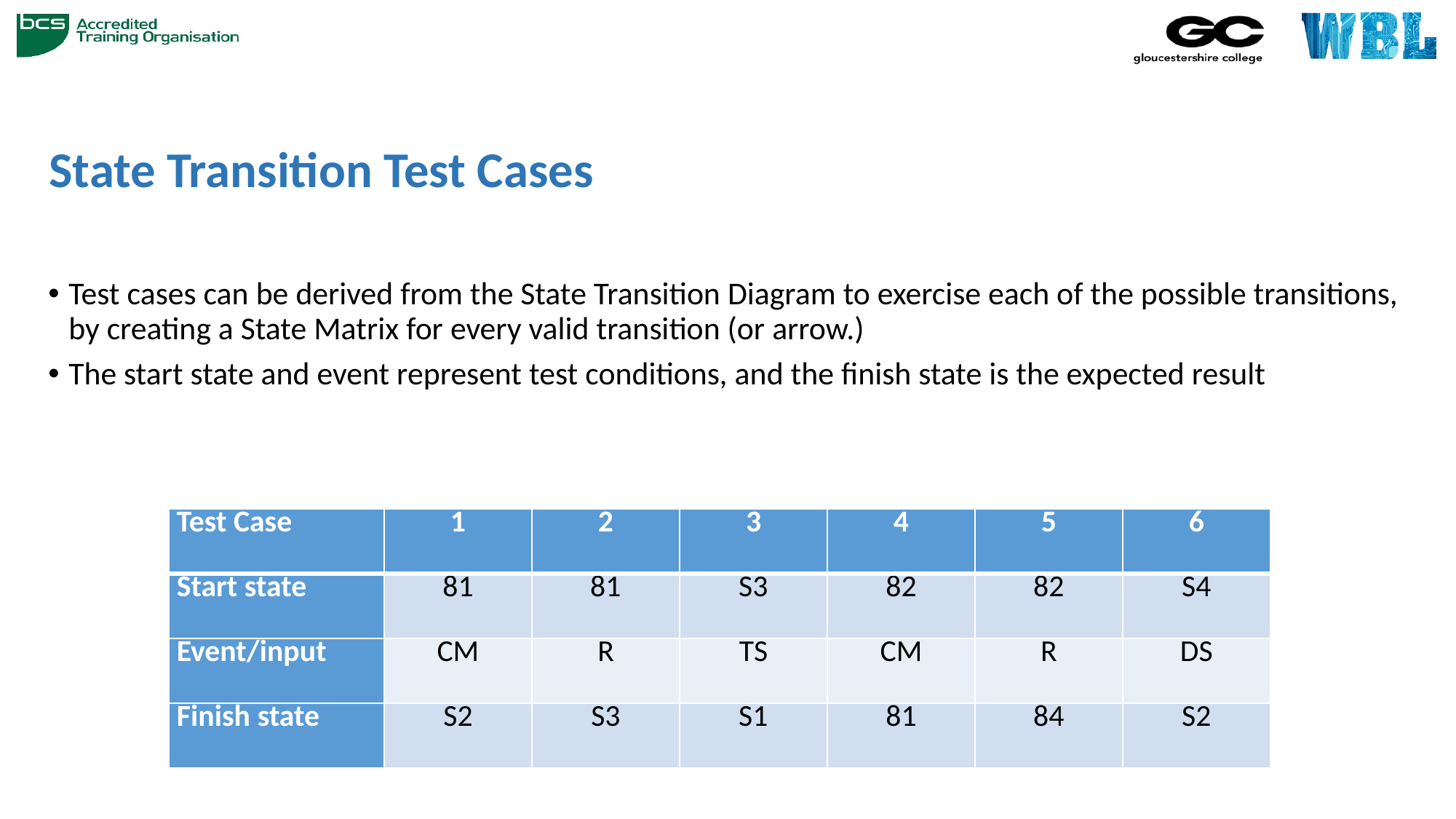

# State Transition Test Cases
Test cases can be derived from the State Transition Diagram to exercise each of the possible transitions, by creating a State Matrix for every valid transition (or arrow.)
The start state and event represent test conditions, and the finish state is the expected result

| Test Case | 1 | 2 | 3 | 4 | 5 | 6 |
| --- | --- | --- | --- | --- | --- | --- |
| Start state | 81 | 81 | S3 | 82 | 82 | S4 |
| Event/input | CM | R | TS | CM | R | DS |
| Finish state | S2 | S3 | S1 | 81 | 84 | S2 |